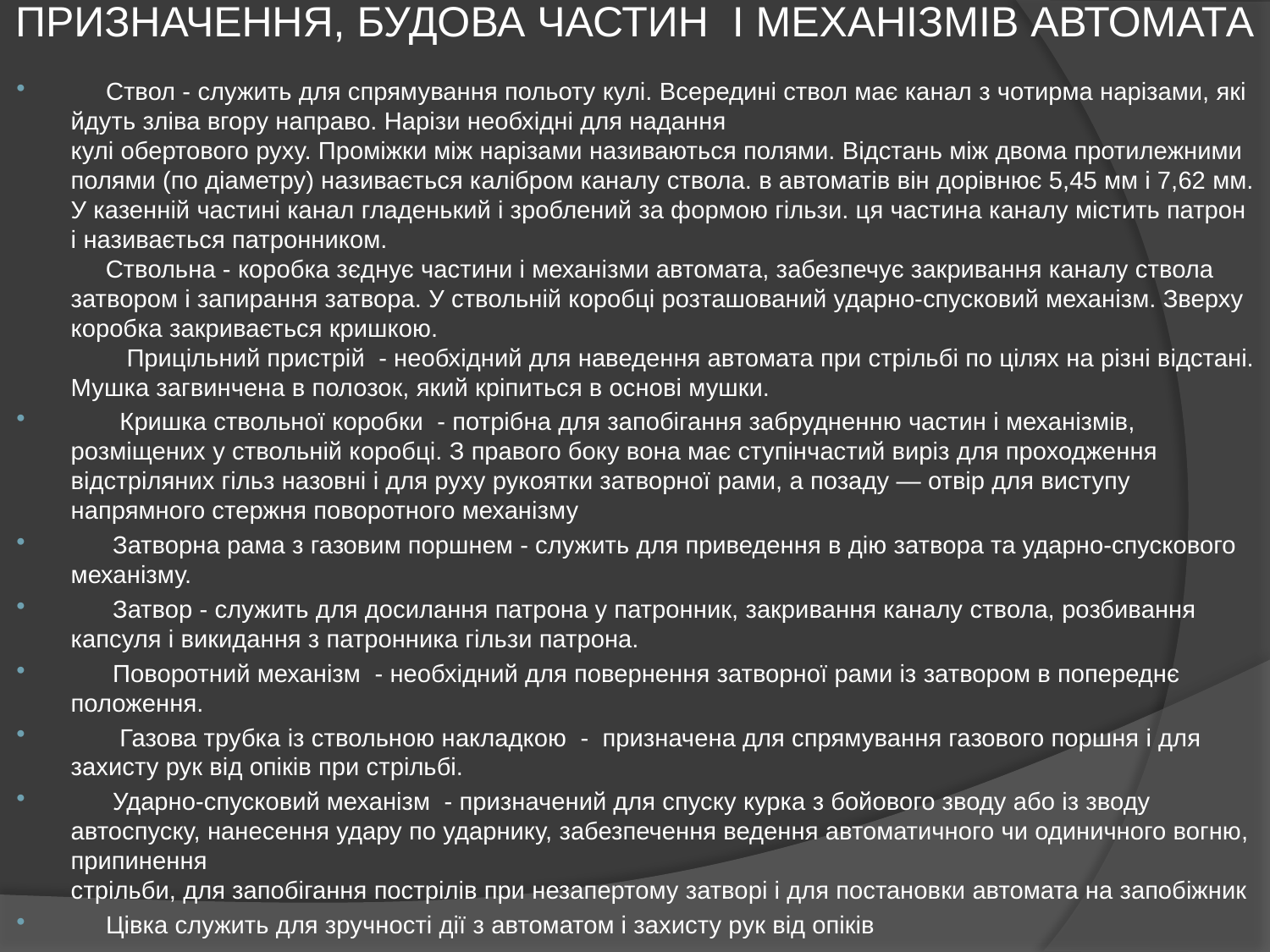

# ПРИЗНАЧЕННЯ, БУДОВА ЧАСТИН  І МЕХАНІЗМІВ АВТОМАТА
     Ствол - служить для спрямування польоту кулі. Всередині ствол має канал з чотирма нарізами, які йдуть зліва вгору направо. Нарізи необхідні для надання
кулі обертового руху. Проміжки між нарізами називаються полями. Відстань між двома протилежними полями (по діаметру) називається калібром каналу ствола. в автоматів він дорівнює 5,45 мм і 7,62 мм. У казенній частині канал гладенький і зроблений за формою гільзи. ця частина каналу містить патрон і називається патронником.
     Ствольна - коробка зєднує частини і механізми автомата, забезпечує закривання каналу ствола затвором і запирання затвора. У ствольній коробці розташований ударно-спусковий механізм. Зверху коробка закривається кришкою.
        Прицільний пристрій  - необхідний для наведення автомата при стрільбі по цілях на різні відстані. Мушка загвинчена в полозок, який кріпиться в основі мушки.
       Кришка ствольної коробки  - потрібна для запобігання забрудненню частин і механізмів, розміщених у ствольній коробці. З правого боку вона має ступінчастий виріз для проходження відстріляних гільз назовні і для руху рукоятки затворної рами, а позаду — отвір для виступу напрямного стержня поворотного механізму
      Затворна рама з газовим поршнем - служить для приведення в дію затвора та ударно-спускового механізму.
      Затвор - служить для досилання патрона у патронник, закривання каналу ствола, розбивання капсуля і викидання з патронника гільзи патрона.
      Поворотний механізм  - необхідний для повернення затворної рами із затвором в попереднє положення.
       Газова трубка із ствольною накладкою  -  призначена для спрямування газового поршня і для захисту рук від опіків при стрільбі.
      Ударно-спусковий механізм  - призначений для спуску курка з бойового зводу або із зводу автоспуску, нанесення удару по ударнику, забезпечення ведення автоматичного чи одиничного вогню, припинення
стрільби, для запобігання пострілів при незапертому затворі і для постановки автомата на запобіжник
     Цівка служить для зручності дії з автоматом і захисту рук від опіків